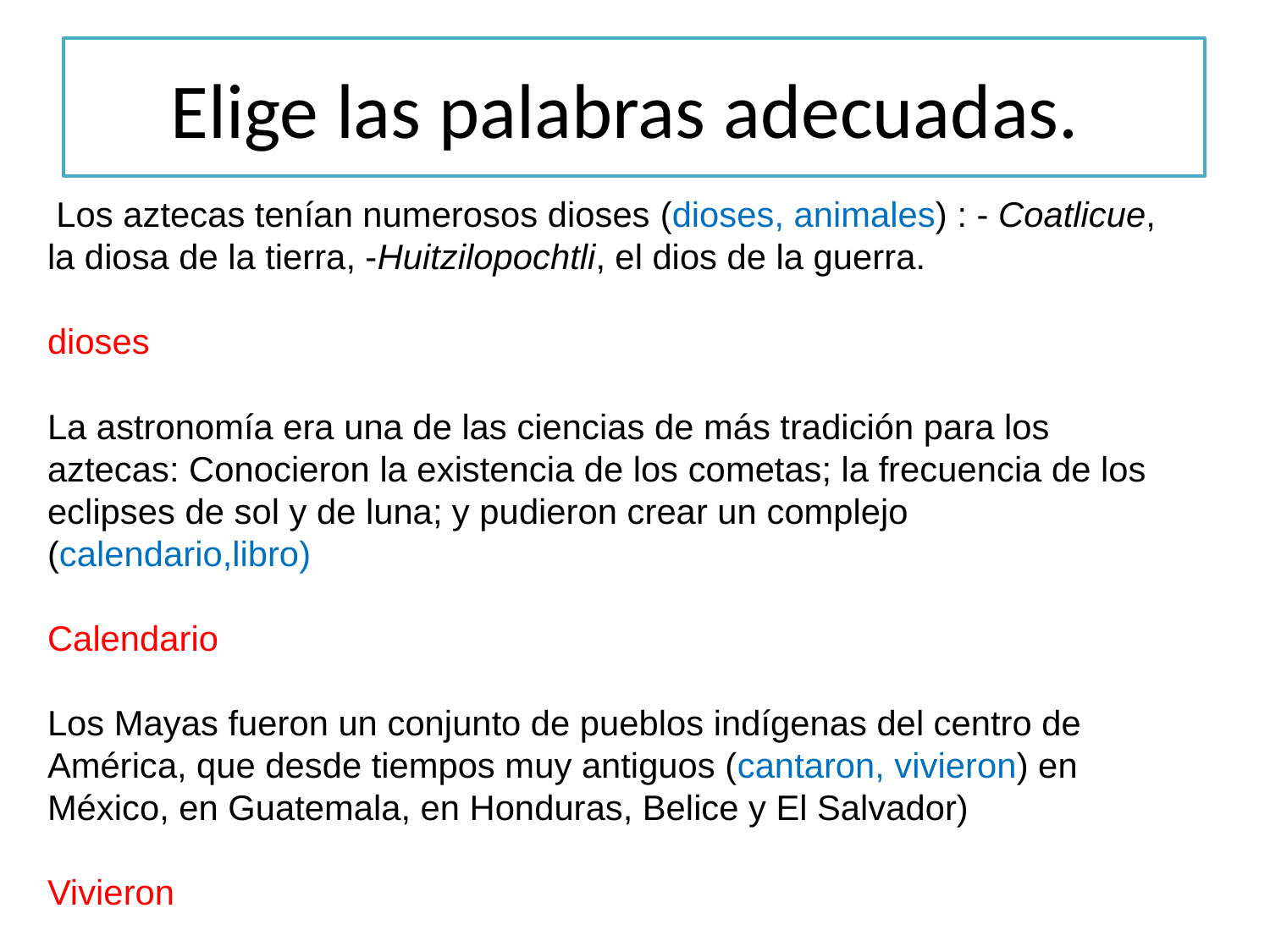

# Elige las palabras adecuadas.
 Los aztecas tenían numerosos dioses (dioses, animales) : - Coatlicue, la diosa de la tierra, -Huitzilopochtli, el dios de la guerra.

dioses

La astronomía era una de las ciencias de más tradición para los aztecas: Conocieron la existencia de los cometas; la frecuencia de los eclipses de sol y de luna; y pudieron crear un complejo (calendario,libro)

Calendario

Los Mayas fueron un conjunto de pueblos indígenas del centro de América, que desde tiempos muy antiguos (cantaron, vivieron) en México, en Guatemala, en Honduras, Belice y El Salvador)

Vivieron